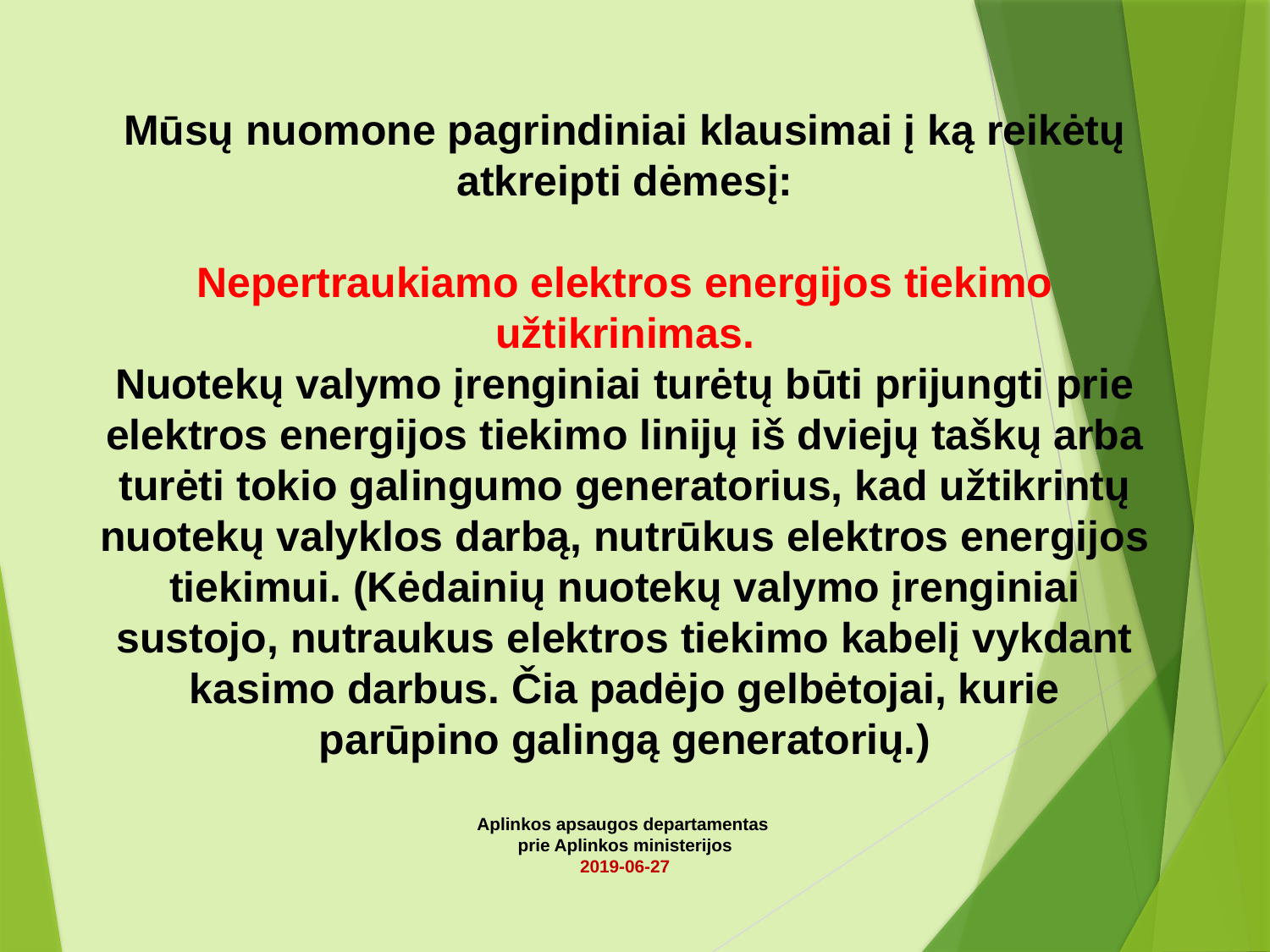

# Mūsų nuomone pagrindiniai klausimai į ką reikėtų atkreipti dėmesį: Nepertraukiamo elektros energijos tiekimo užtikrinimas. Nuotekų valymo įrenginiai turėtų būti prijungti prie elektros energijos tiekimo linijų iš dviejų taškų arba turėti tokio galingumo generatorius, kad užtikrintų nuotekų valyklos darbą, nutrūkus elektros energijos tiekimui. (Kėdainių nuotekų valymo įrenginiai sustojo, nutraukus elektros tiekimo kabelį vykdant kasimo darbus. Čia padėjo gelbėtojai, kurie parūpino galingą generatorių.) Aplinkos apsaugos departamentas prie Aplinkos ministerijos 2019-06-27